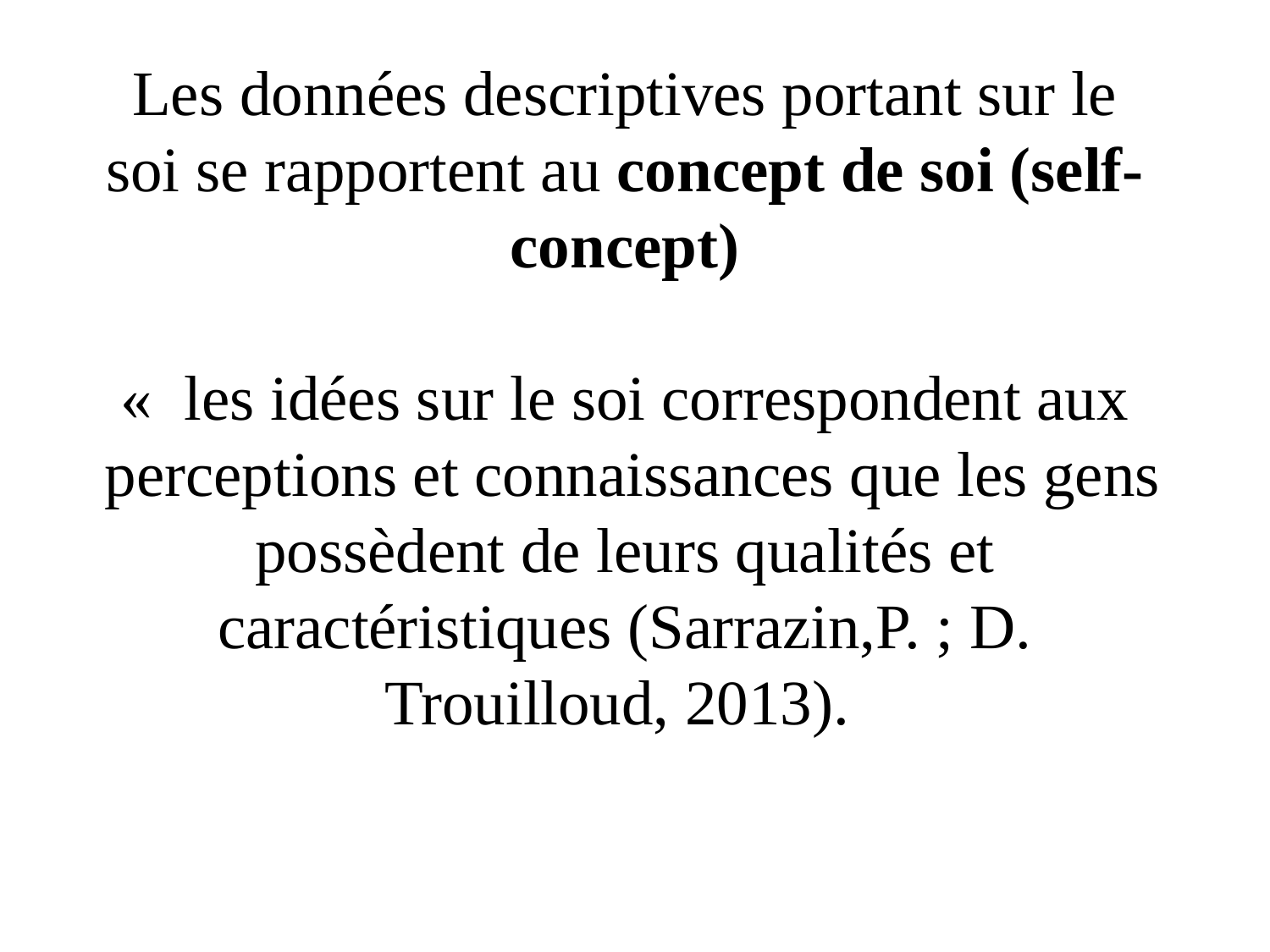

Les données descriptives portant sur le soi se rapportent au concept de soi (self-concept)

«  les idées sur le soi correspondent aux  perceptions et connaissances que les gens possèdent de leurs qualités et caractéristiques (Sarrazin,P. ; D. Trouilloud, 2013).